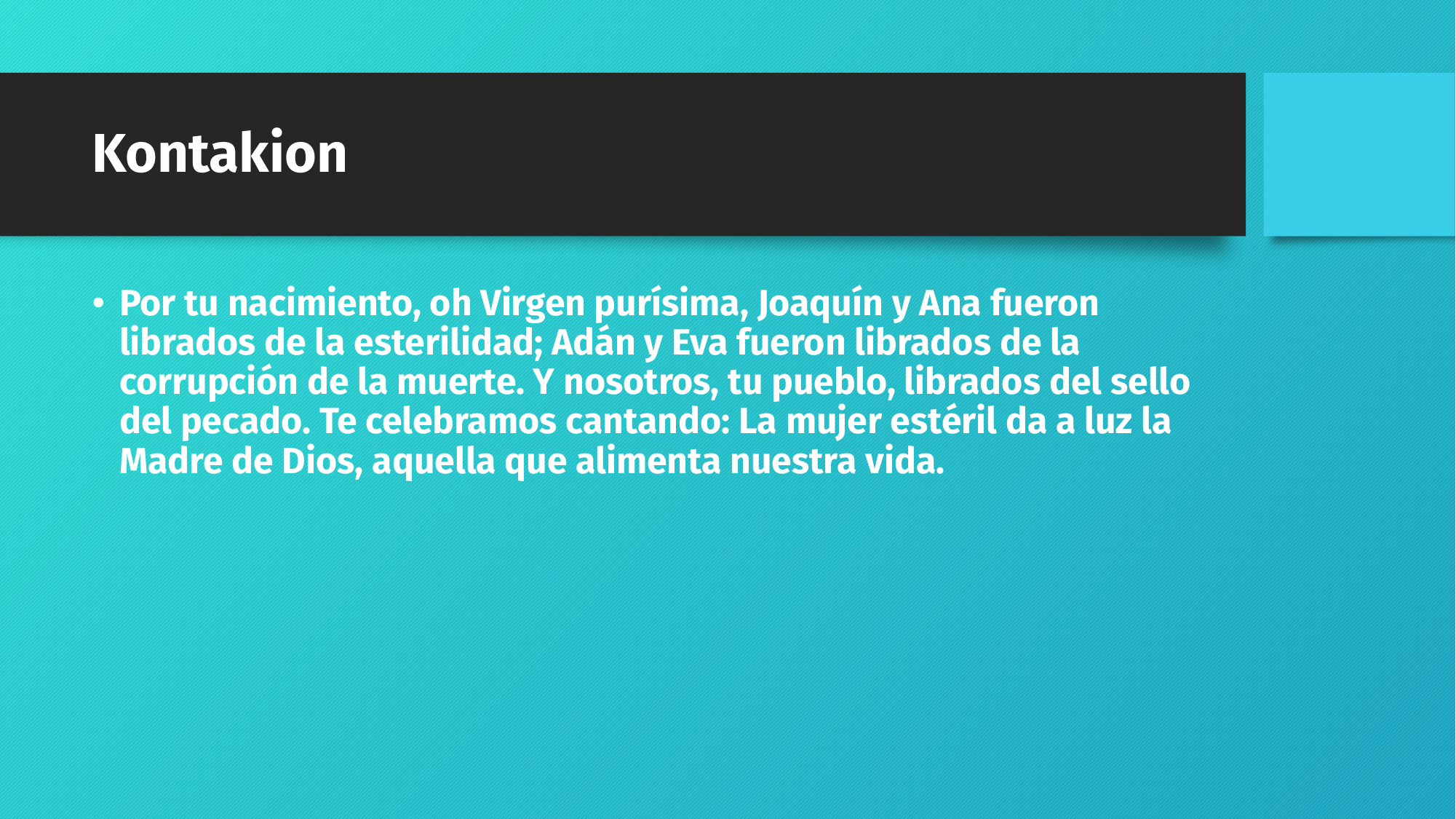

# Kontakion
Por tu nacimiento, oh Virgen purísima, Joaquín y Ana fueron librados de la esterilidad; Adán y Eva fueron librados de la corrupción de la muerte. Y nosotros, tu pueblo, librados del sello del pecado. Te celebramos cantando: La mujer estéril da a luz la Madre de Dios, aquella que alimenta nuestra vida.